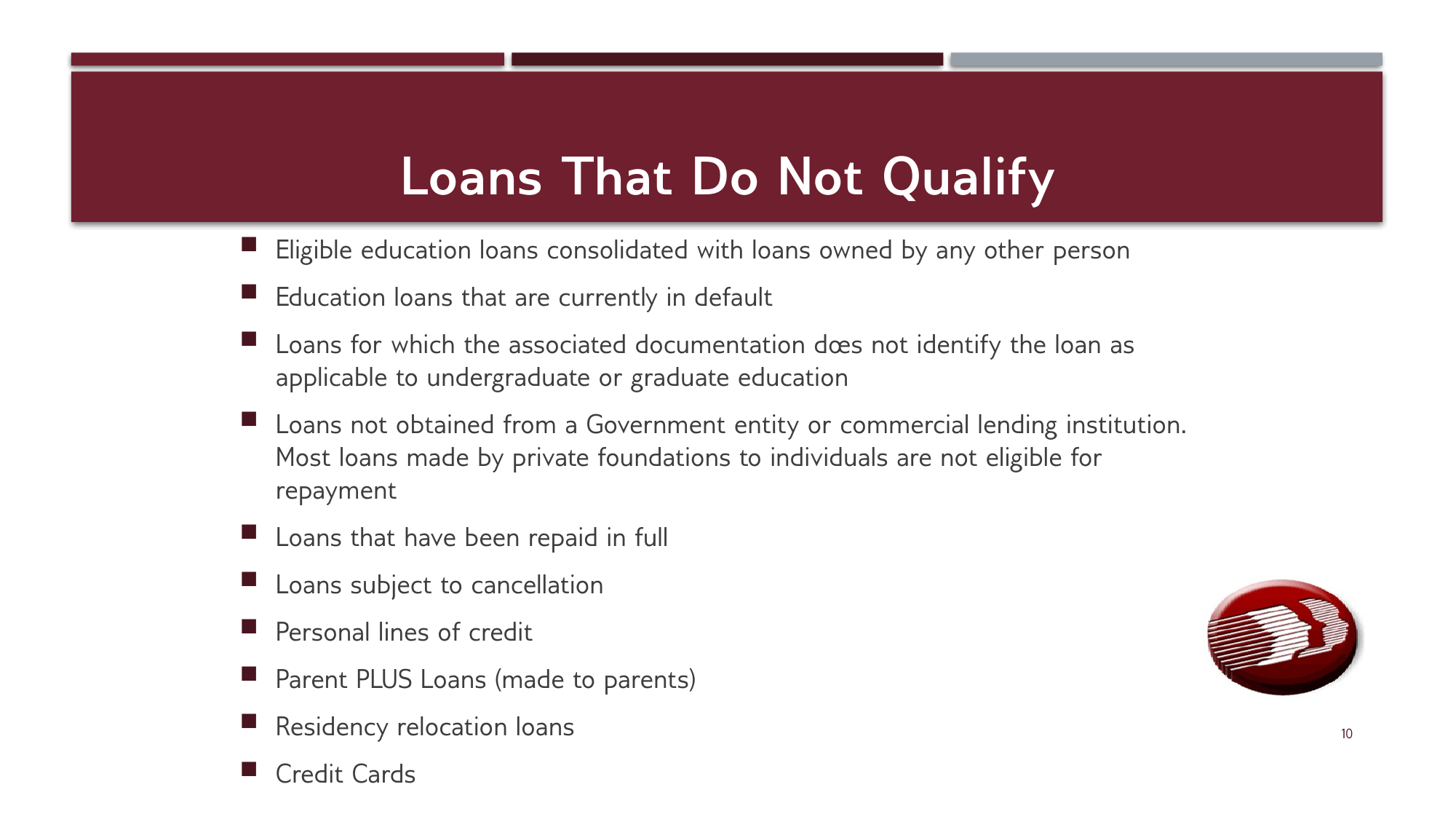

# Loans That Do Not Qualify
Eligible education loans consolidated with loans owned by any other person
Education loans that are currently in default
Loans for which the associated documentation does not identify the loan as applicable to undergraduate or graduate education
Loans not obtained from a Government entity or commercial lending institution. Most loans made by private foundations to individuals are not eligible for repayment
Loans that have been repaid in full
Loans subject to cancellation
Personal lines of credit
Parent PLUS Loans (made to parents)
Residency relocation loans
Credit Cards
10